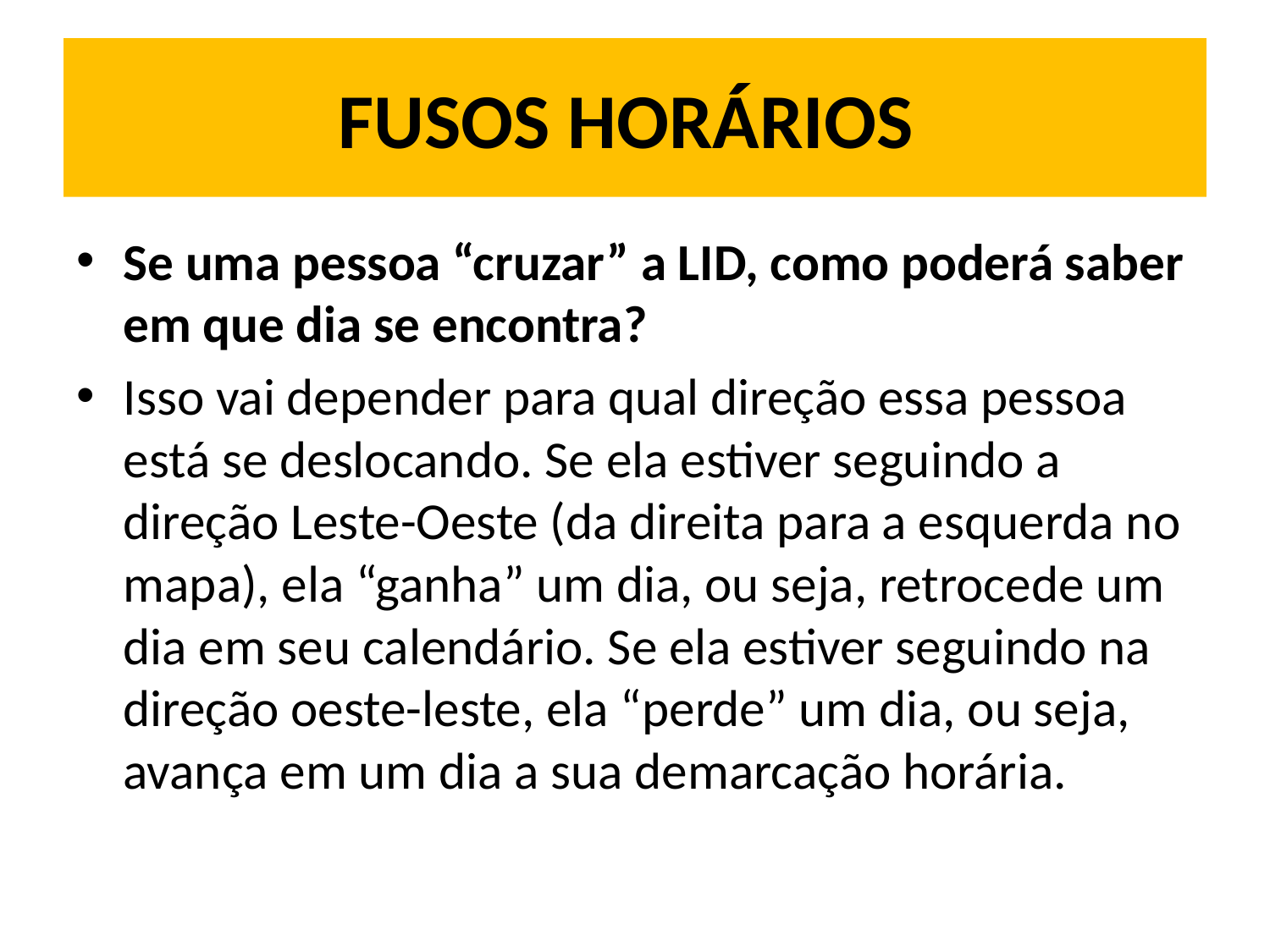

# FUSOS HORÁRIOS
Se uma pessoa “cruzar” a LID, como poderá saber em que dia se encontra?
Isso vai depender para qual direção essa pessoa está se deslocando. Se ela estiver seguindo a direção Leste-Oeste (da direita para a esquerda no mapa), ela “ganha” um dia, ou seja, retrocede um dia em seu calendário. Se ela estiver seguindo na direção oeste-leste, ela “perde” um dia, ou seja, avança em um dia a sua demarcação horária.